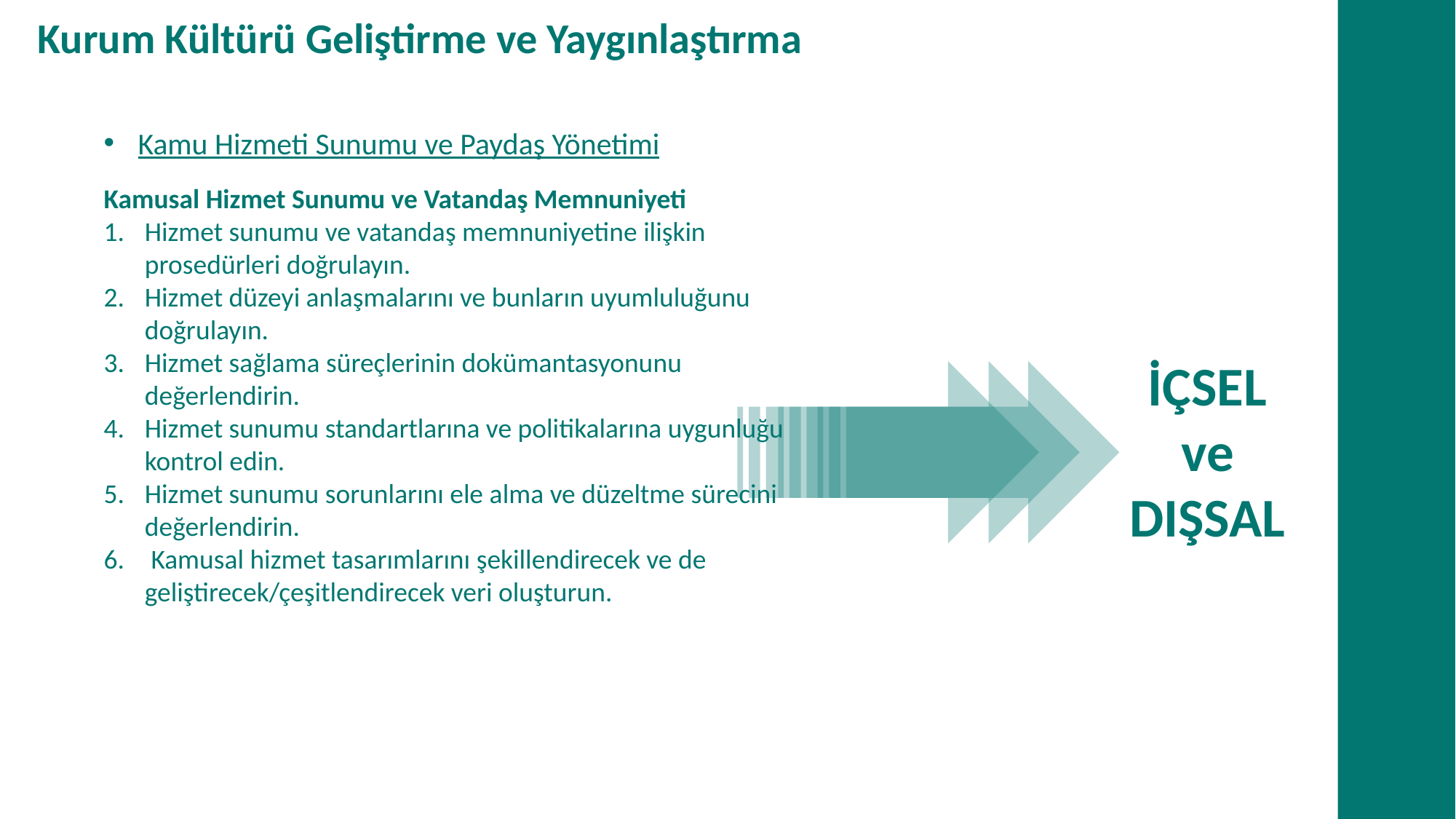

Kurum Kültürü Geliştirme ve Yaygınlaştırma
Kamu Hizmeti Sunumu ve Paydaş Yönetimi
Kamusal Hizmet Sunumu ve Vatandaş Memnuniyeti
Hizmet sunumu ve vatandaş memnuniyetine ilişkin prosedürleri doğrulayın.
Hizmet düzeyi anlaşmalarını ve bunların uyumluluğunu doğrulayın.
Hizmet sağlama süreçlerinin dokümantasyonunu değerlendirin.
Hizmet sunumu standartlarına ve politikalarına uygunluğu kontrol edin.
Hizmet sunumu sorunlarını ele alma ve düzeltme sürecini değerlendirin.
 Kamusal hizmet tasarımlarını şekillendirecek ve de geliştirecek/çeşitlendirecek veri oluşturun.

İÇSEL ve DIŞSAL